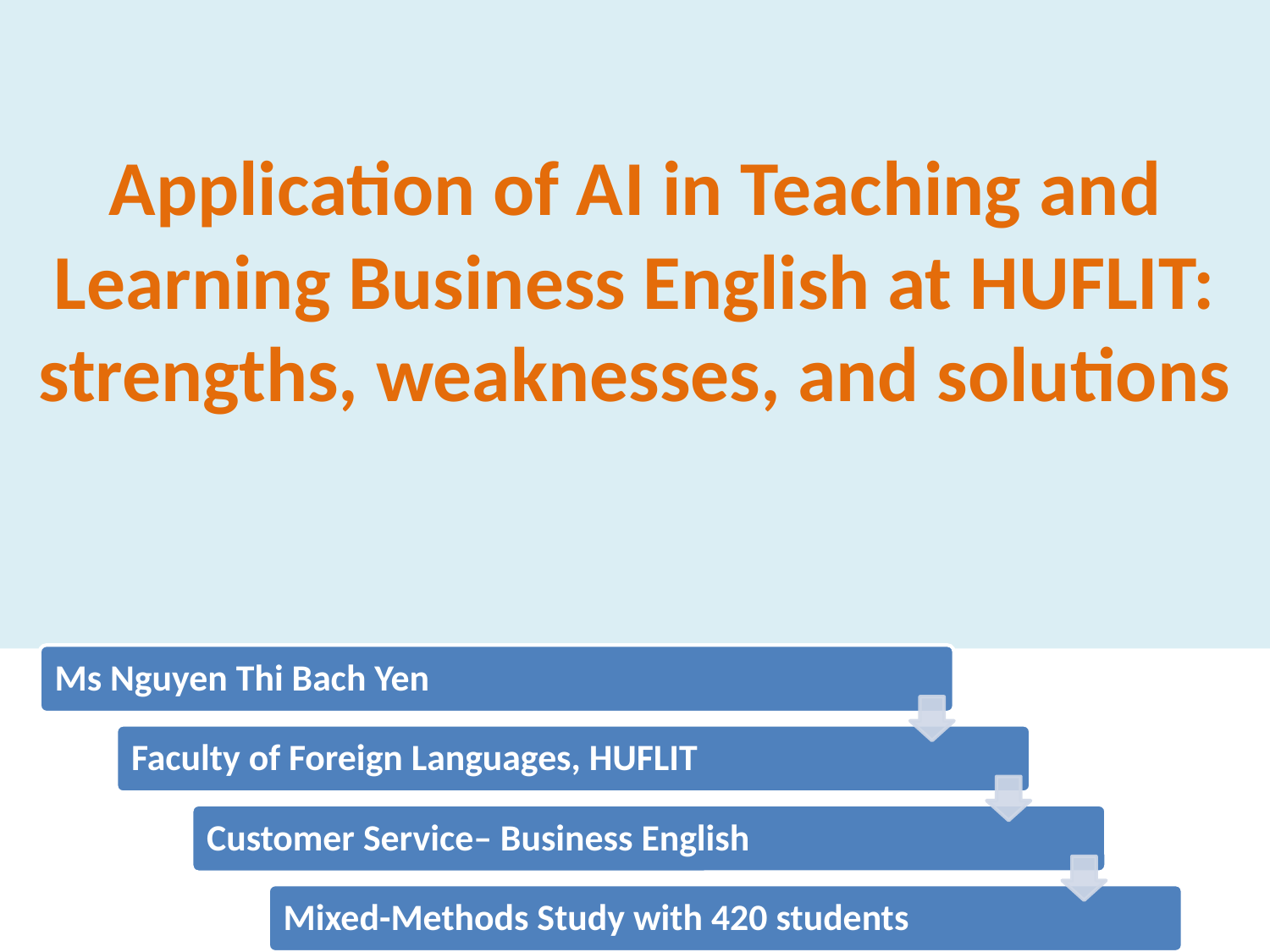

# Application of AI in Teaching and Learning Business English at HUFLIT: strengths, weaknesses, and solutions
Ms Nguyen Thi Bach Yen
Faculty of Foreign Languages, HUFLIT
Customer Service– Business English
Mixed-Methods Study with 420 students